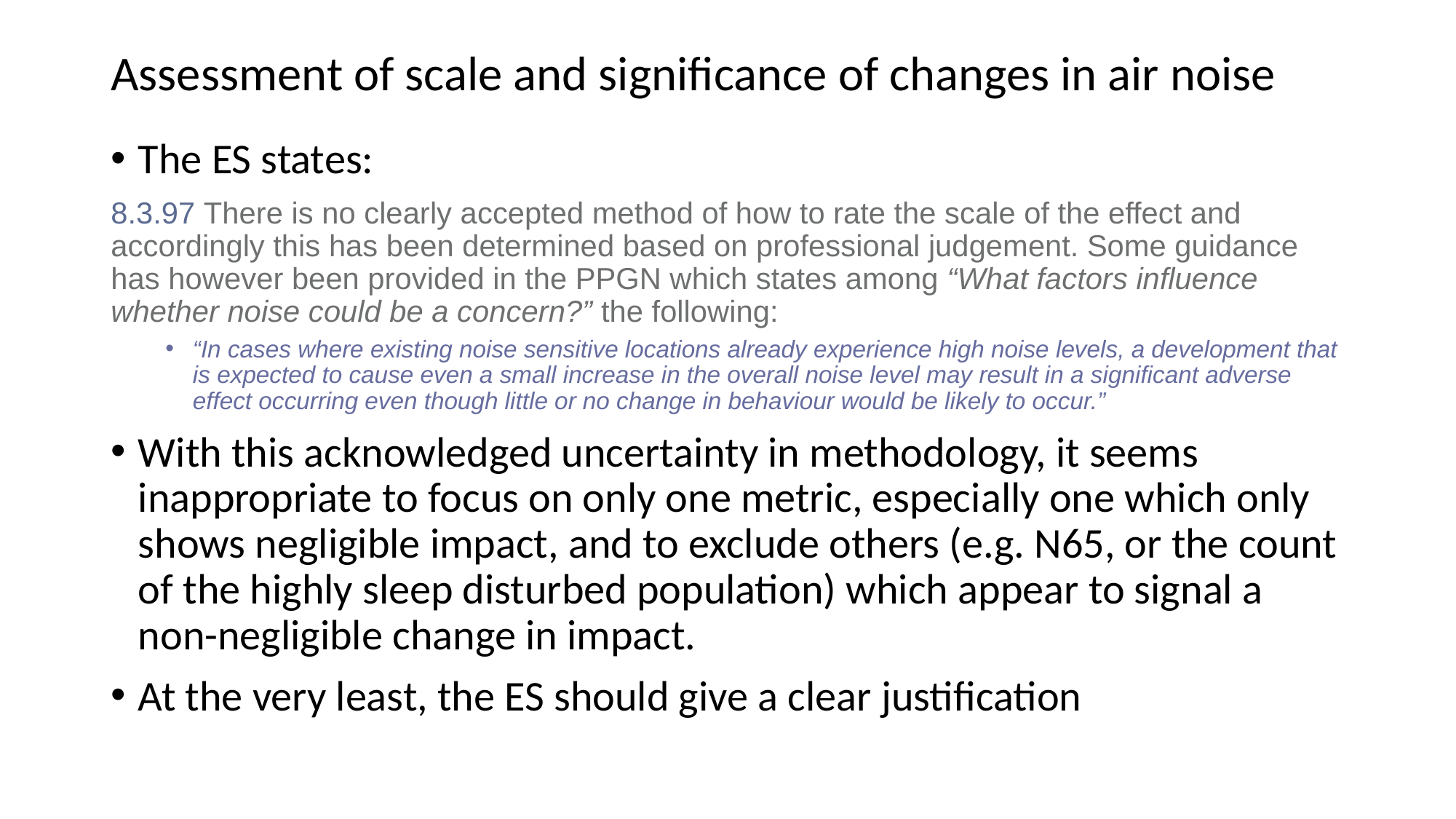

# Assessment of scale and significance of changes in air noise
The ES states:
8.3.97 There is no clearly accepted method of how to rate the scale of the effect and accordingly this has been determined based on professional judgement. Some guidance has however been provided in the PPGN which states among “What factors influence whether noise could be a concern?” the following:
“In cases where existing noise sensitive locations already experience high noise levels, a development that is expected to cause even a small increase in the overall noise level may result in a significant adverse effect occurring even though little or no change in behaviour would be likely to occur.”
With this acknowledged uncertainty in methodology, it seems inappropriate to focus on only one metric, especially one which only shows negligible impact, and to exclude others (e.g. N65, or the count of the highly sleep disturbed population) which appear to signal a non-negligible change in impact.
At the very least, the ES should give a clear justification